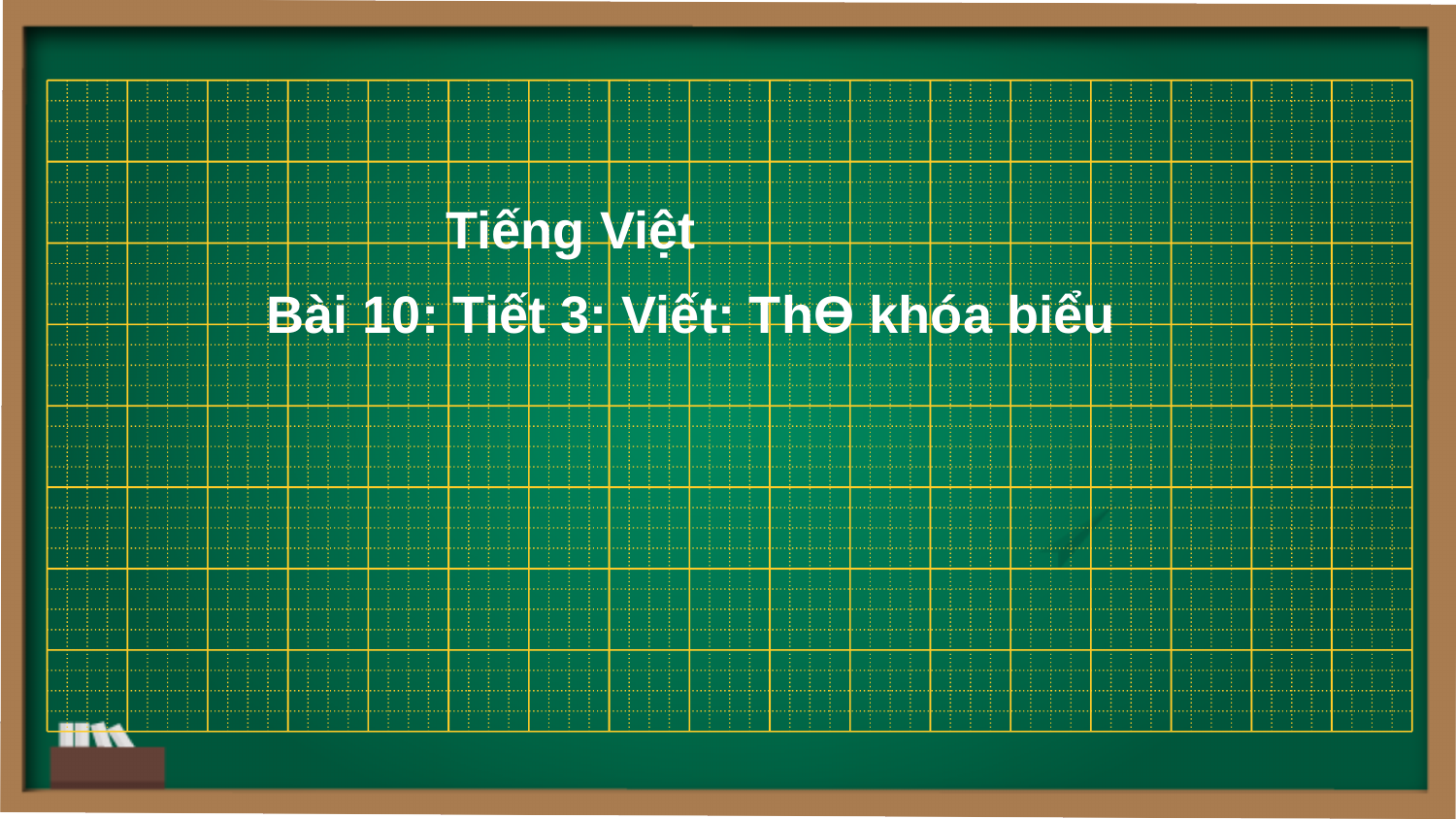

Tiếng Việt
  Bài 10: Tiết 3: Viết: ThƟ khóa biểu